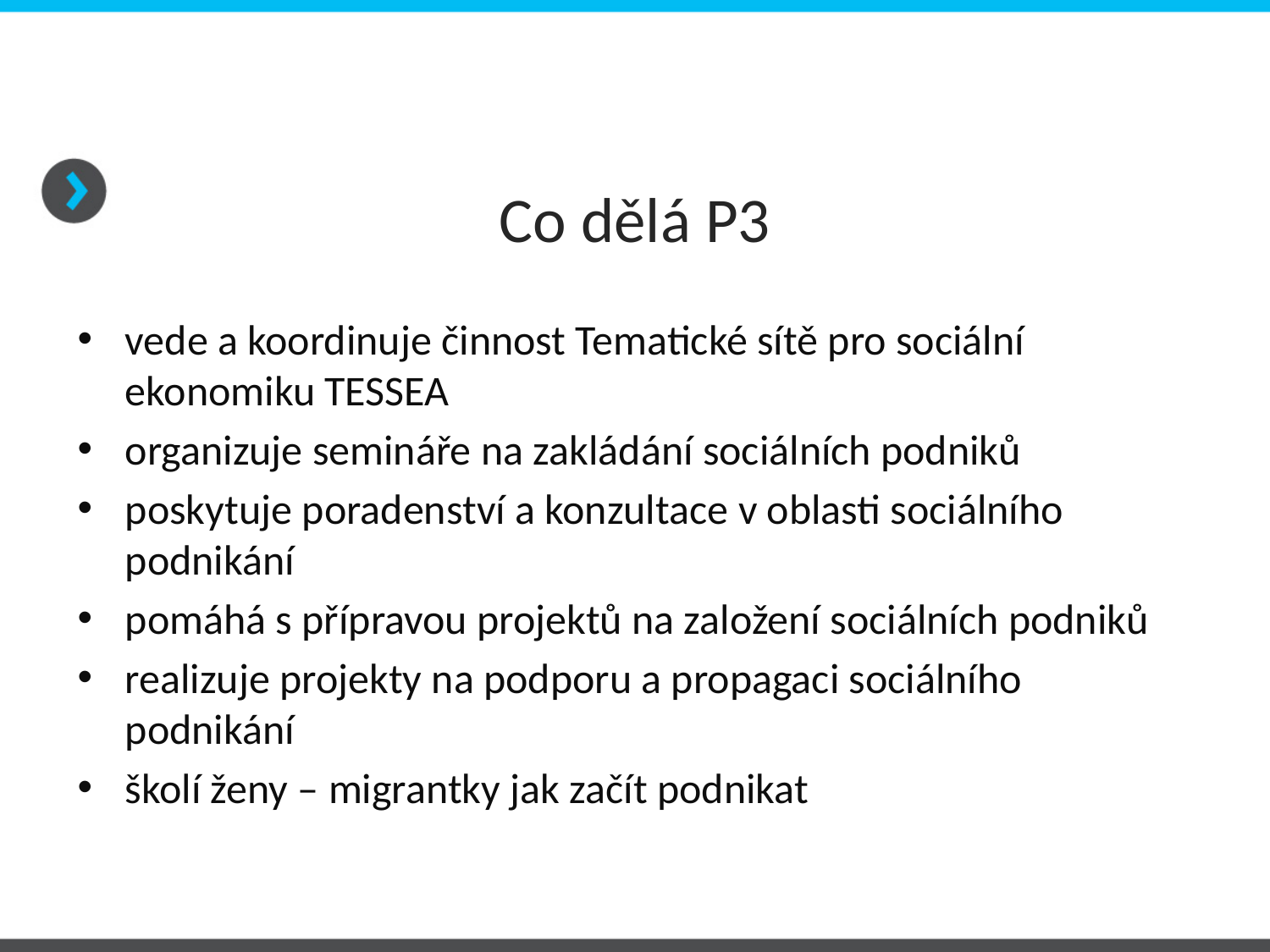

# Co dělá P3
vede a koordinuje činnost Tematické sítě pro sociální ekonomiku TESSEA
organizuje semináře na zakládání sociálních podniků
poskytuje poradenství a konzultace v oblasti sociálního podnikání
pomáhá s přípravou projektů na založení sociálních podniků
realizuje projekty na podporu a propagaci sociálního podnikání
školí ženy – migrantky jak začít podnikat